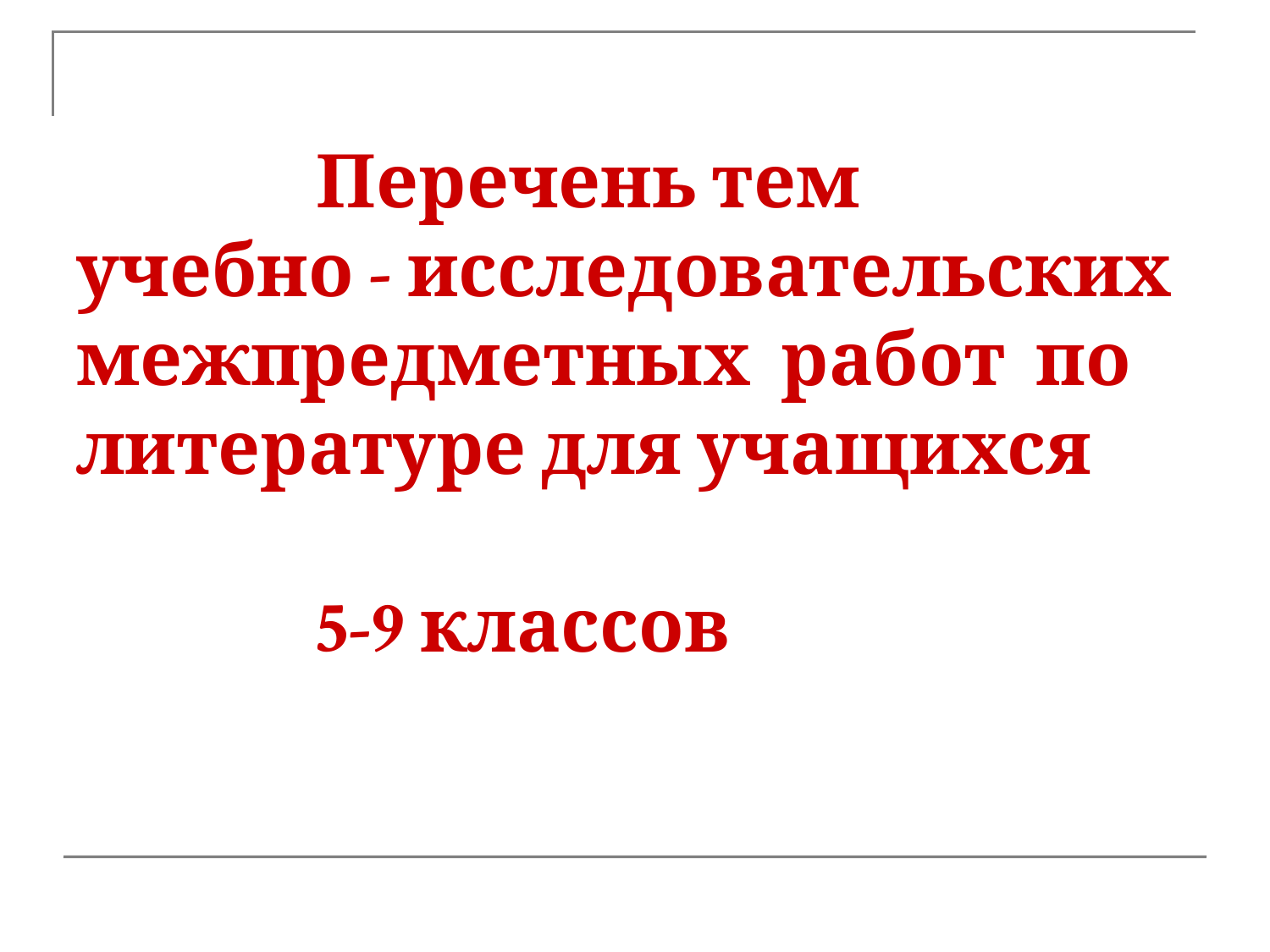

# Перечень тем учебно - исследовательских межпредметных  работ  по литературе для учащихся 5-9 классов